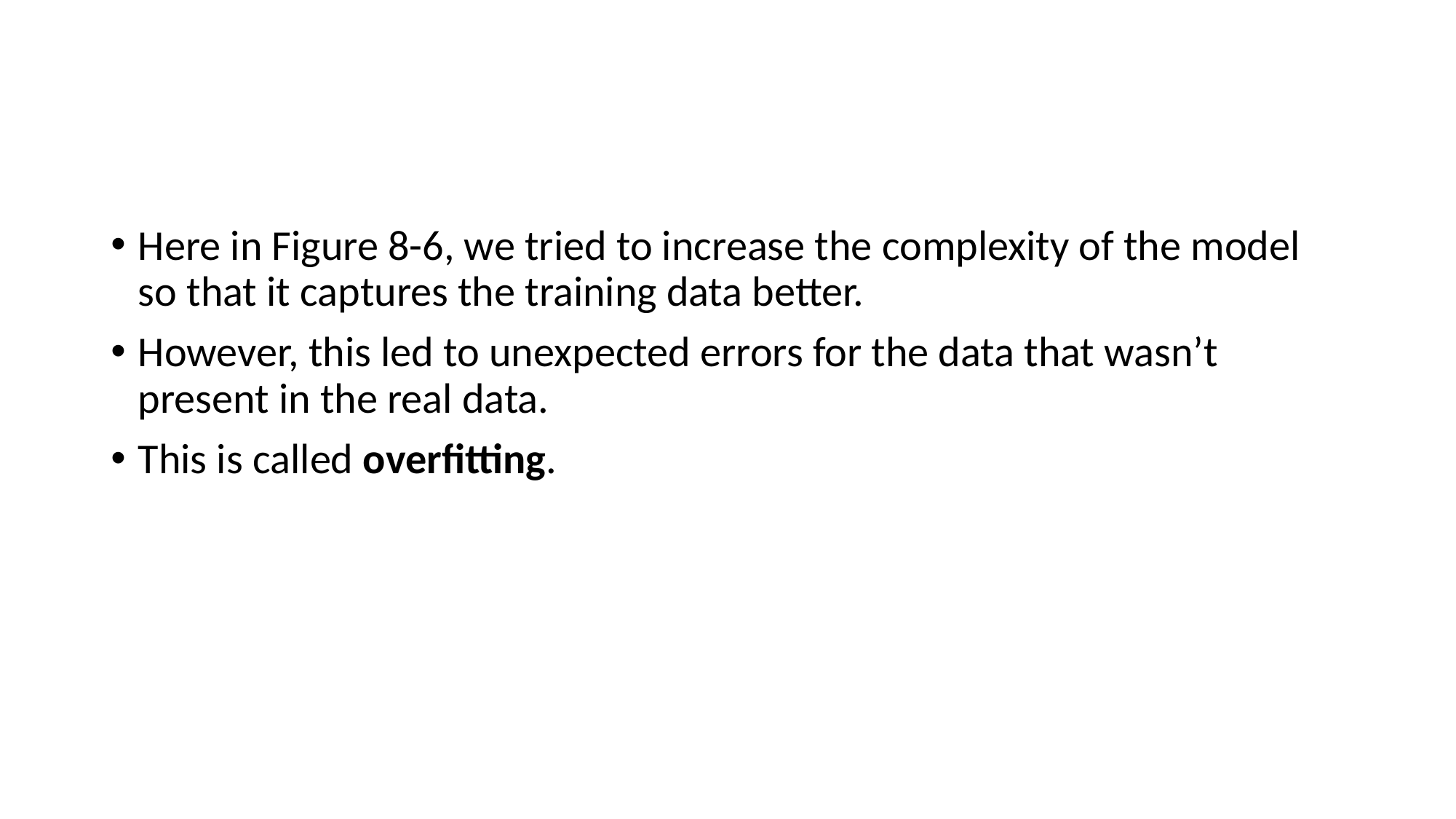

#
Here in Figure 8-6, we tried to increase the complexity of the model so that it captures the training data better.
However, this led to unexpected errors for the data that wasn’t present in the real data.
This is called overfitting.